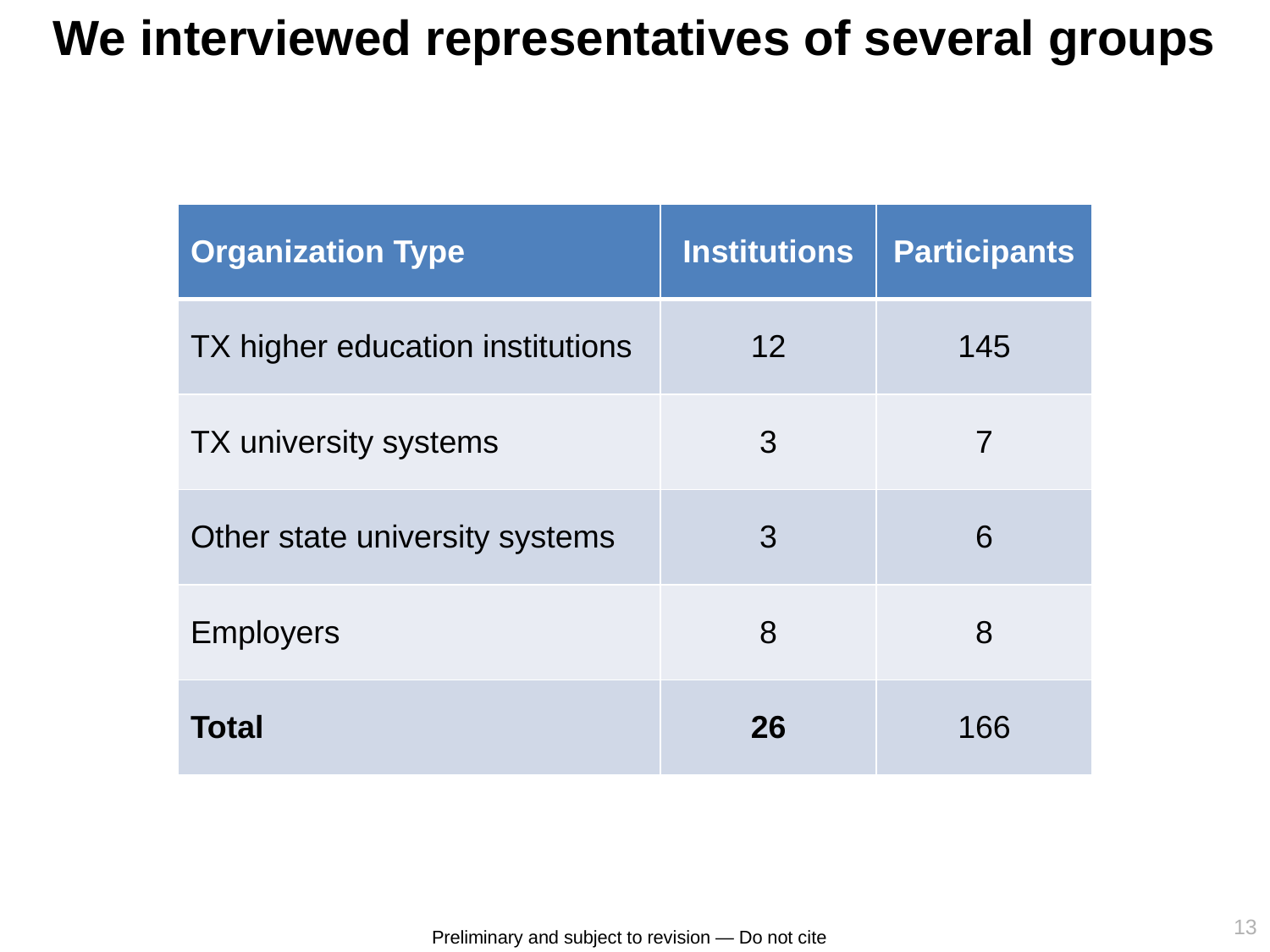

# We interviewed representatives of several groups
| Organization Type | Institutions | Participants |
| --- | --- | --- |
| TX higher education institutions | 12 | 145 |
| TX university systems | 3 | 7 |
| Other state university systems | 3 | 6 |
| Employers | 8 | 8 |
| Total | 26 | 166 |
13